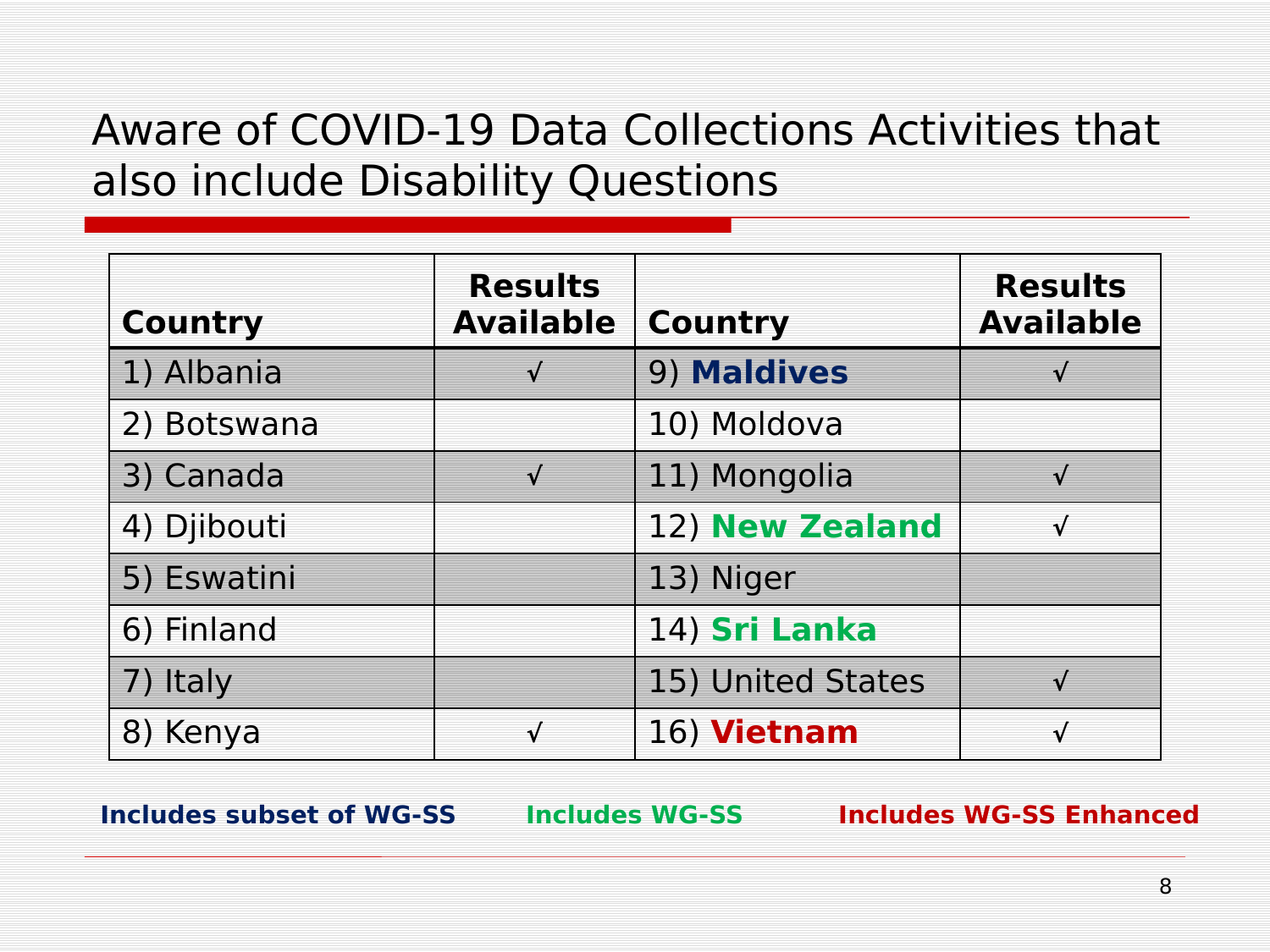

# Aware of COVID-19 Data Collections Activities that also include Disability Questions
| Country | Results Available | Country | Results Available |
| --- | --- | --- | --- |
| 1) Albania | √ | 9) Maldives | √ |
| 2) Botswana |  | 10) Moldova |  |
| 3) Canada | √ | 11) Mongolia | √ |
| 4) Djibouti |  | 12) New Zealand | √ |
| 5) Eswatini |  | 13) Niger |  |
| 6) Finland |  | 14) Sri Lanka |  |
| 7) Italy |  | 15) United States | √ |
| 8) Kenya | √ | 16) Vietnam | √ |
Includes WG-SS
Includes WG-SS Enhanced
Includes subset of WG-SS
8